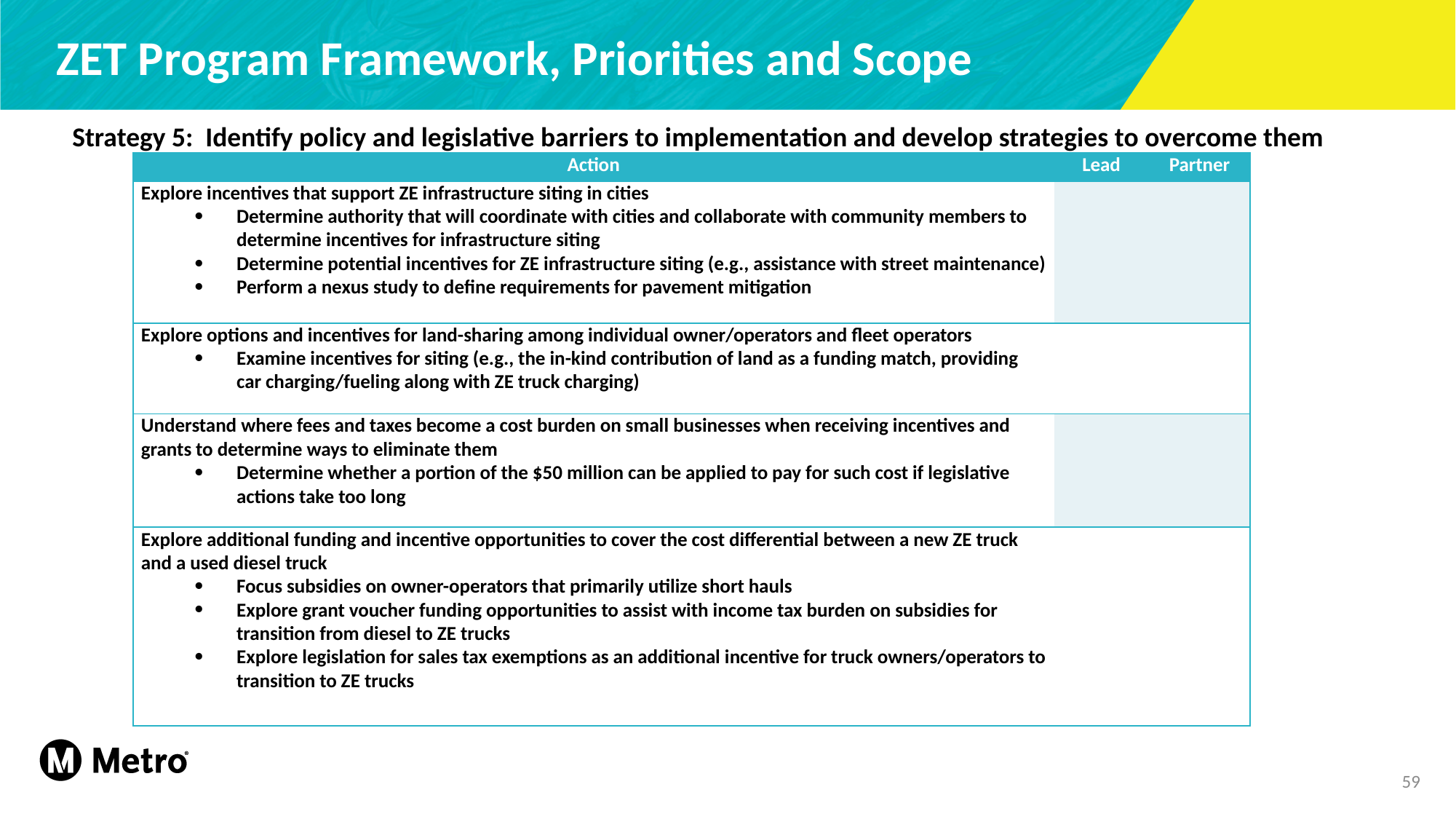

# ZET Program Framework, Priorities and Scope
Strategy 5:  Identify policy and legislative barriers to implementation and develop strategies to overcome them
| Action | Lead | Partner |
| --- | --- | --- |
| Explore incentives that support ZE infrastructure siting in cities Determine authority that will coordinate with cities and collaborate with community members to determine incentives for infrastructure siting Determine potential incentives for ZE infrastructure siting (e.g., assistance with street maintenance) Perform a nexus study to define requirements for pavement mitigation |  |  |
| Explore options and incentives for land-sharing among individual owner/operators and fleet operators Examine incentives for siting (e.g., the in-kind contribution of land as a funding match, providing car charging/fueling along with ZE truck charging) |  |  |
| Understand where fees and taxes become a cost burden on small businesses when receiving incentives and grants to determine ways to eliminate them Determine whether a portion of the $50 million can be applied to pay for such cost if legislative actions take too long |  |  |
| Explore additional funding and incentive opportunities to cover the cost differential between a new ZE truck and a used diesel truck Focus subsidies on owner-operators that primarily utilize short hauls Explore grant voucher funding opportunities to assist with income tax burden on subsidies for transition from diesel to ZE trucks Explore legislation for sales tax exemptions as an additional incentive for truck owners/operators to transition to ZE trucks |  |  |

59